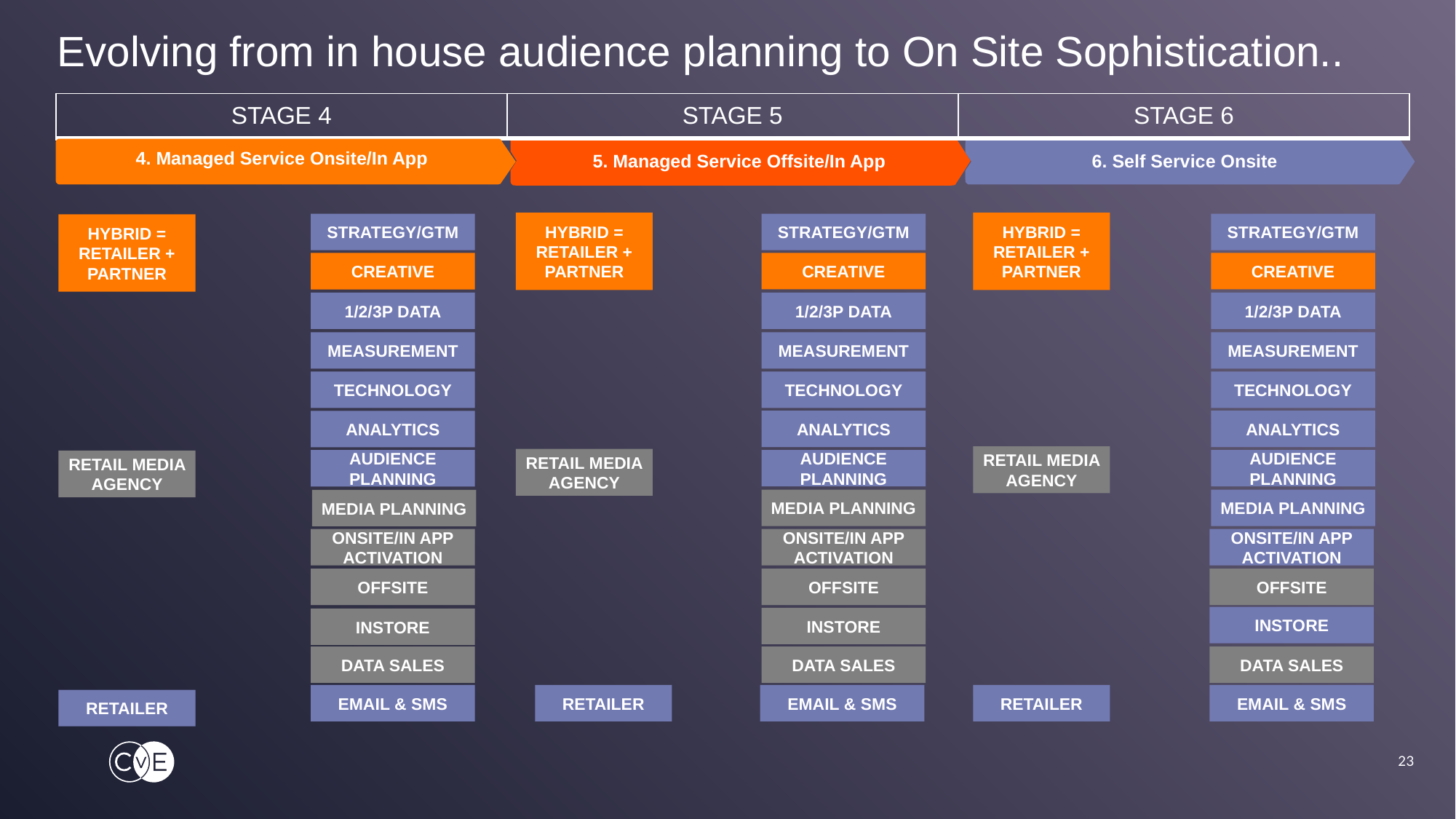

Evolving from in house audience planning to On Site Sophistication..
| STAGE 4 | STAGE 5 | STAGE 6 |
| --- | --- | --- |

4. Managed Service Onsite/In App
6. Self Service Onsite
5. Managed Service Offsite/In App
HYBRID = RETAILER + PARTNER
HYBRID = RETAILER + PARTNER
STRATEGY/GTM
STRATEGY/GTM
STRATEGY/GTM
HYBRID = RETAILER + PARTNER
CREATIVE
CREATIVE
CREATIVE
1/2/3P DATA
1/2/3P DATA
1/2/3P DATA
MEASUREMENT
MEASUREMENT
MEASUREMENT
TECHNOLOGY
TECHNOLOGY
TECHNOLOGY
ANALYTICS
ANALYTICS
ANALYTICS
RETAIL MEDIA AGENCY
RETAIL MEDIA AGENCY
AUDIENCE PLANNING
AUDIENCE PLANNING
AUDIENCE PLANNING
RETAIL MEDIA AGENCY
MEDIA PLANNING
MEDIA PLANNING
MEDIA PLANNING
ONSITE/IN APP ACTIVATION
ONSITE/IN APP ACTIVATION
ONSITE/IN APP ACTIVATION
OFFSITE
OFFSITE
OFFSITE
INSTORE
INSTORE
INSTORE
DATA SALES
DATA SALES
DATA SALES
RETAILER
EMAIL & SMS
RETAILER
EMAIL & SMS
EMAIL & SMS
RETAILER
23